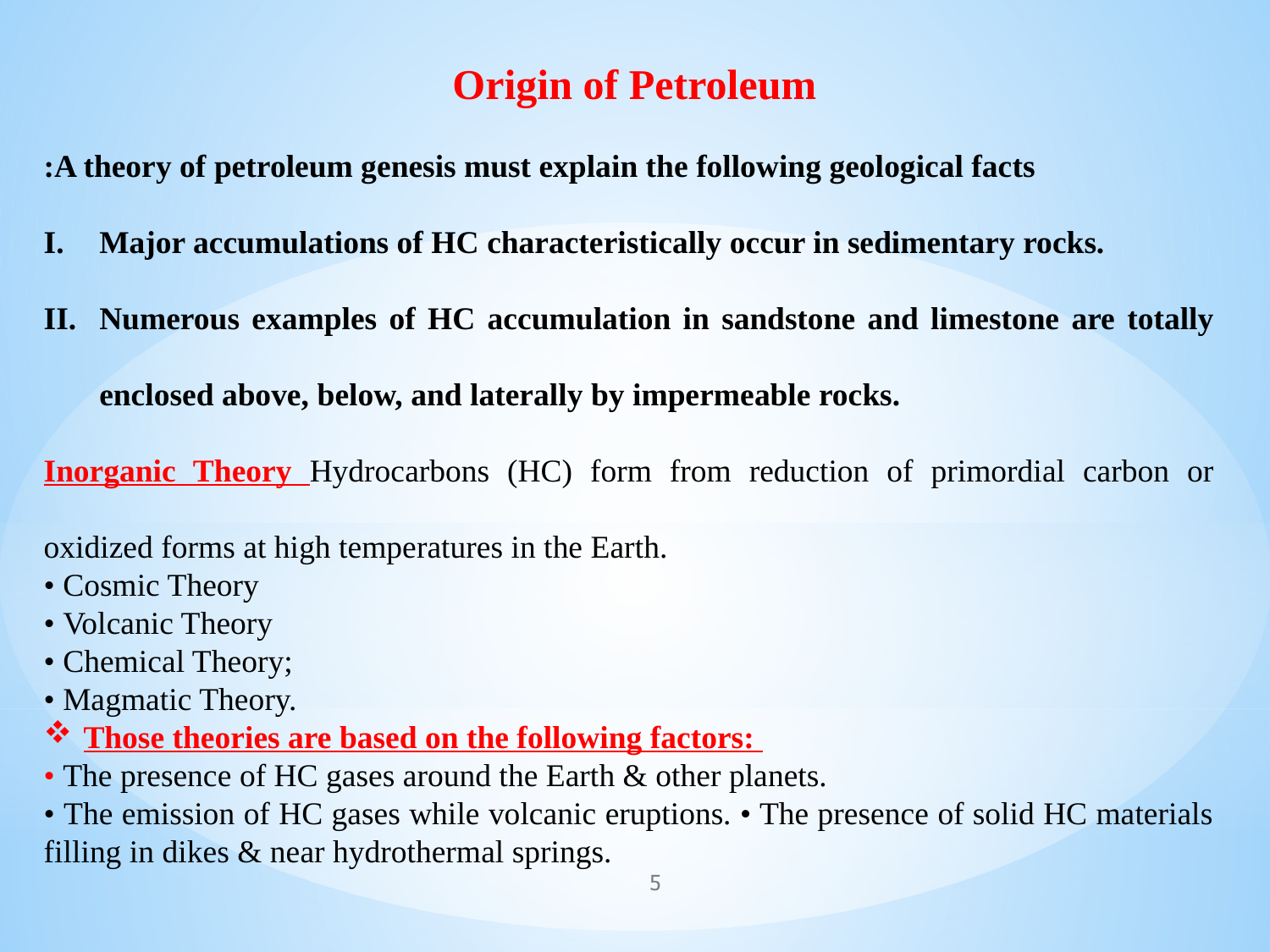

Origin of Petroleum
A theory of petroleum genesis must explain the following geological facts:
Major accumulations of HC characteristically occur in sedimentary rocks.
Numerous examples of HC accumulation in sandstone and limestone are totally enclosed above, below, and laterally by impermeable rocks.
Inorganic Theory Hydrocarbons (HC) form from reduction of primordial carbon or oxidized forms at high temperatures in the Earth.
• Cosmic Theory
• Volcanic Theory
• Chemical Theory;
• Magmatic Theory.
Those theories are based on the following factors:
• The presence of HC gases around the Earth & other planets.
• The emission of HC gases while volcanic eruptions. • The presence of solid HC materials filling in dikes & near hydrothermal springs.

5